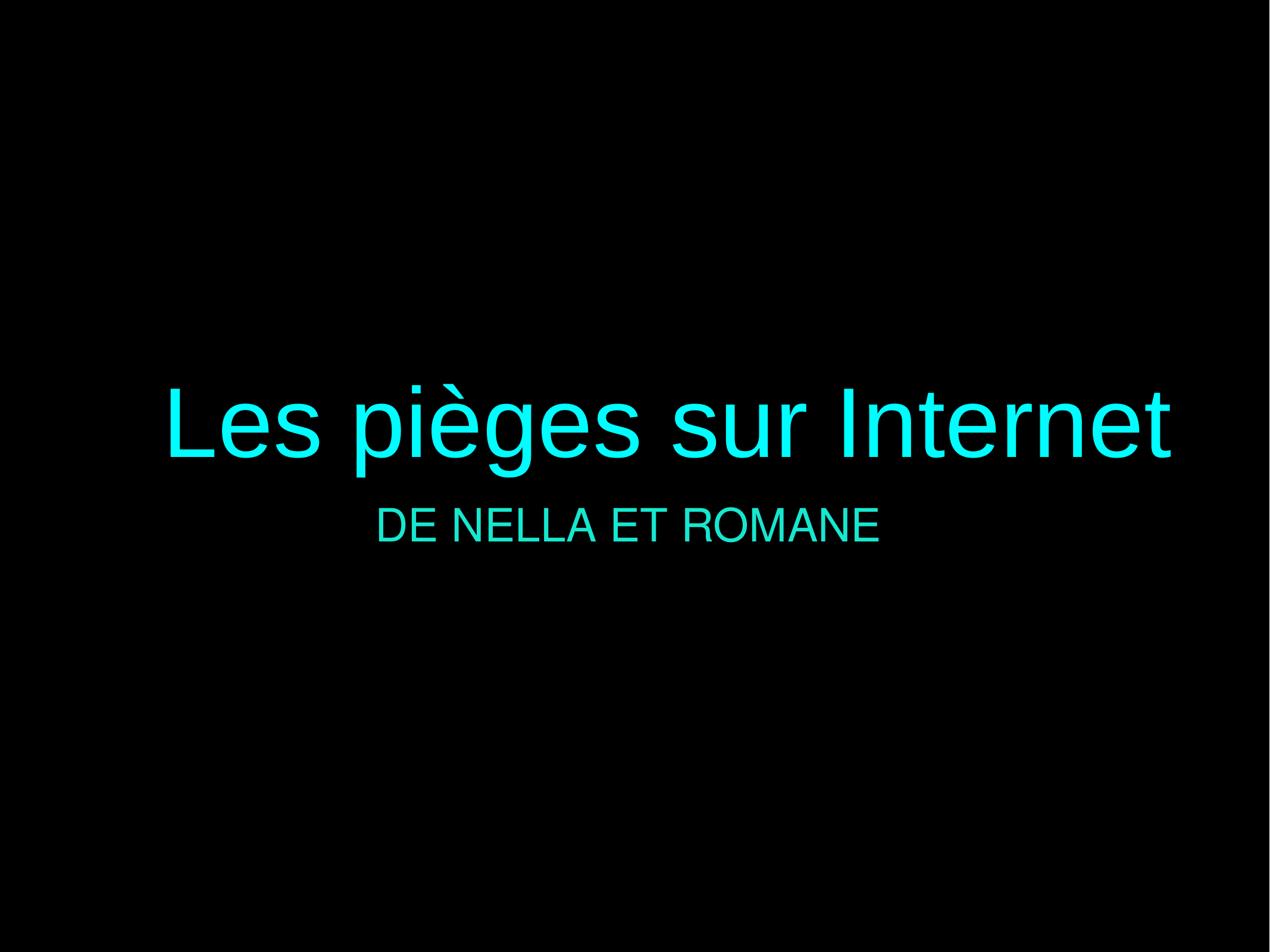

# Les pièges sur Internet
DE NELLA ET ROMANE